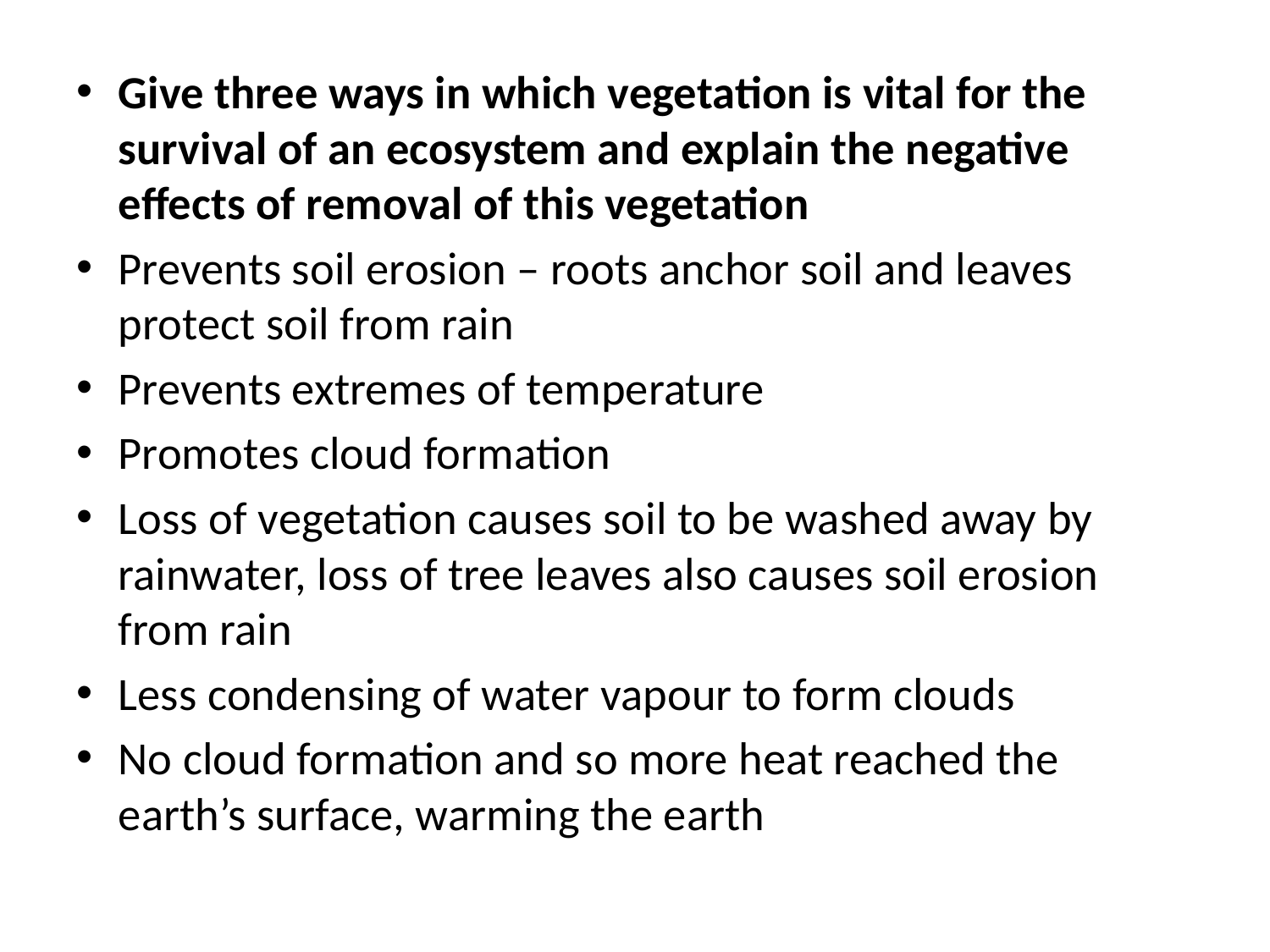

#
Give three ways in which vegetation is vital for the survival of an ecosystem and explain the negative effects of removal of this vegetation
Prevents soil erosion – roots anchor soil and leaves protect soil from rain
Prevents extremes of temperature
Promotes cloud formation
Loss of vegetation causes soil to be washed away by rainwater, loss of tree leaves also causes soil erosion from rain
Less condensing of water vapour to form clouds
No cloud formation and so more heat reached the earth’s surface, warming the earth